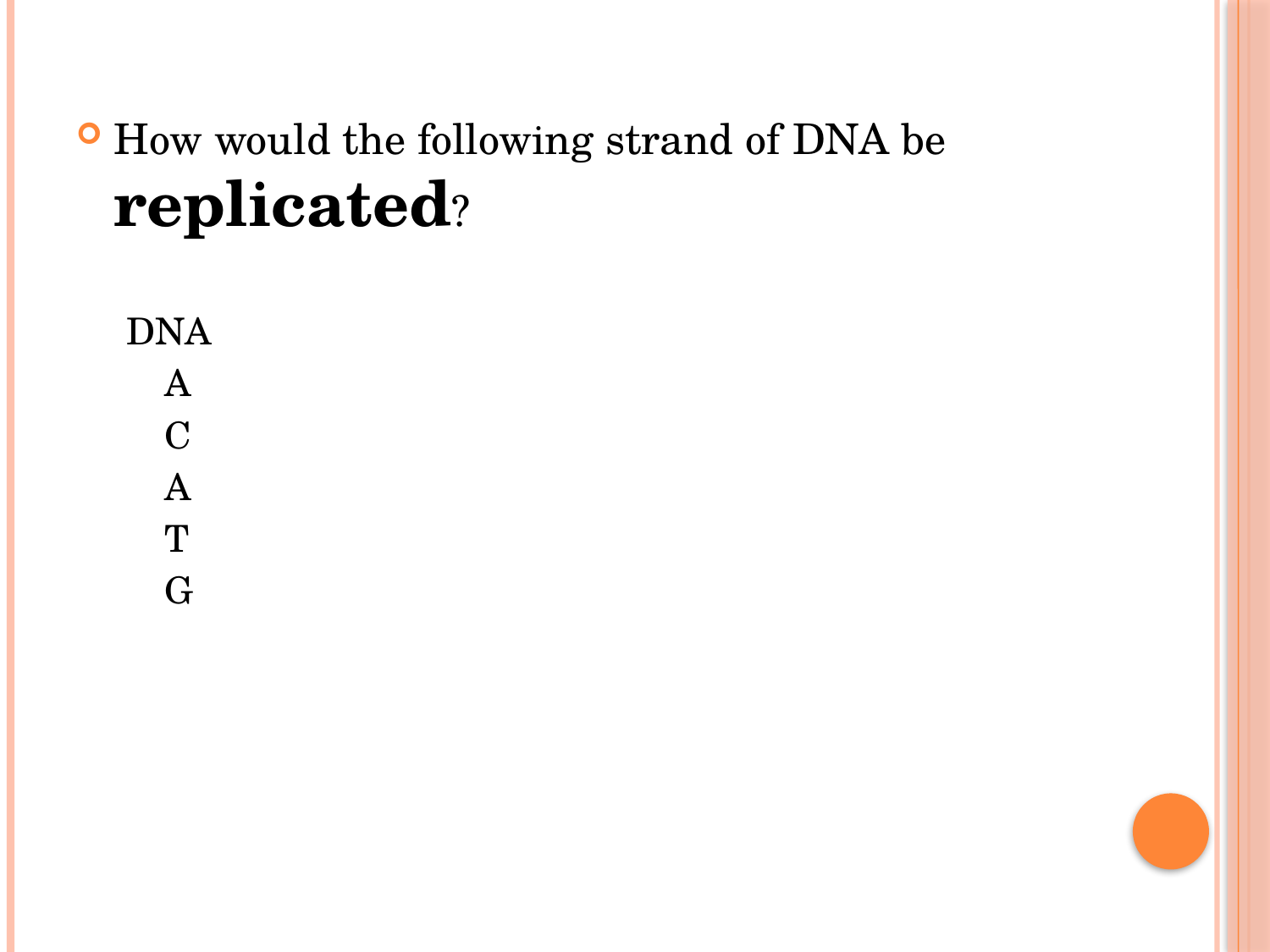

How would the following strand of DNA be replicated?

DNA
	A
	C
	A
	T
	G